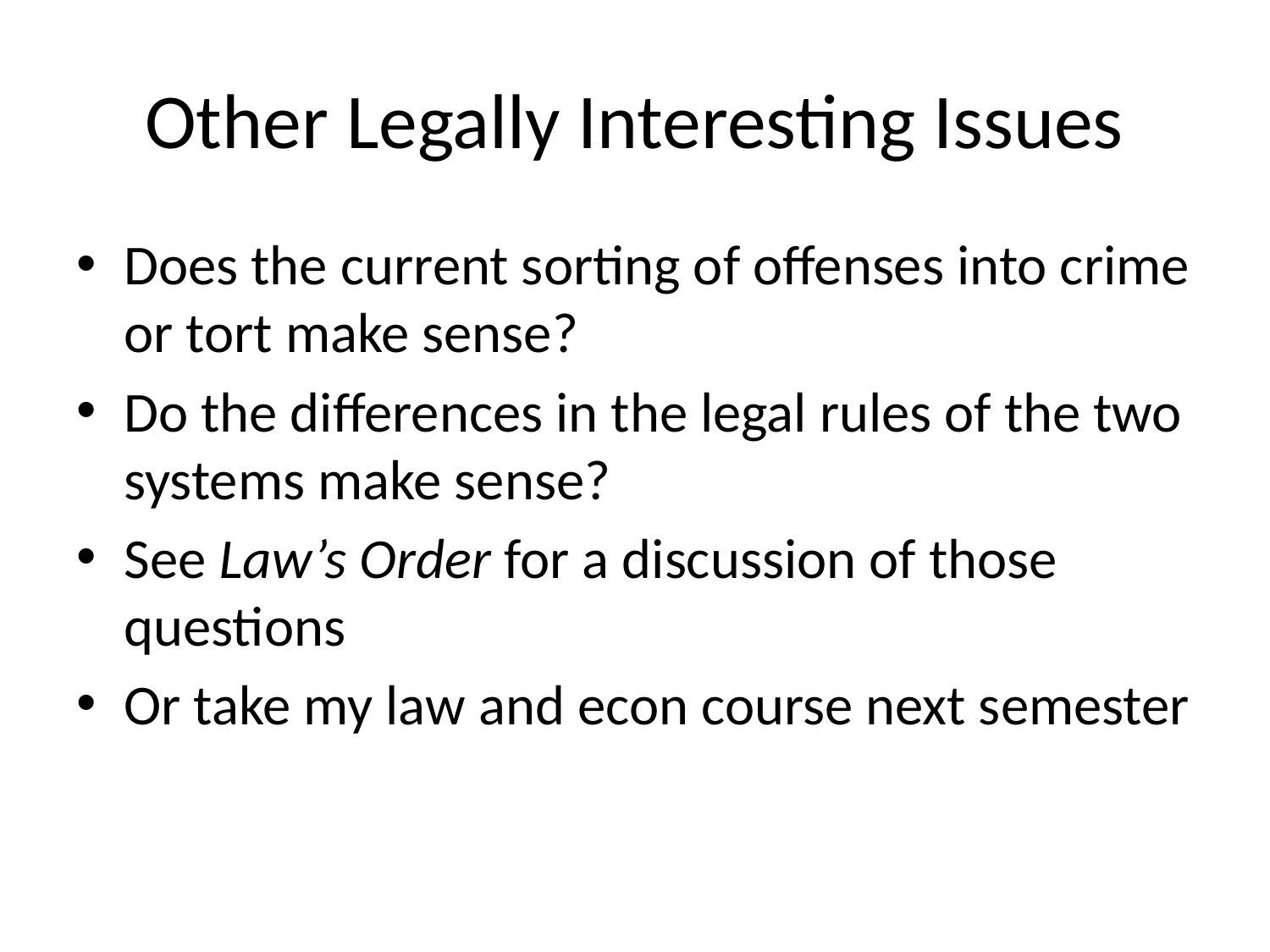

# Other Legally Interesting Issues
Does the current sorting of offenses into crime or tort make sense?
Do the differences in the legal rules of the two systems make sense?
See Law’s Order for a discussion of those questions
Or take my law and econ course next semester